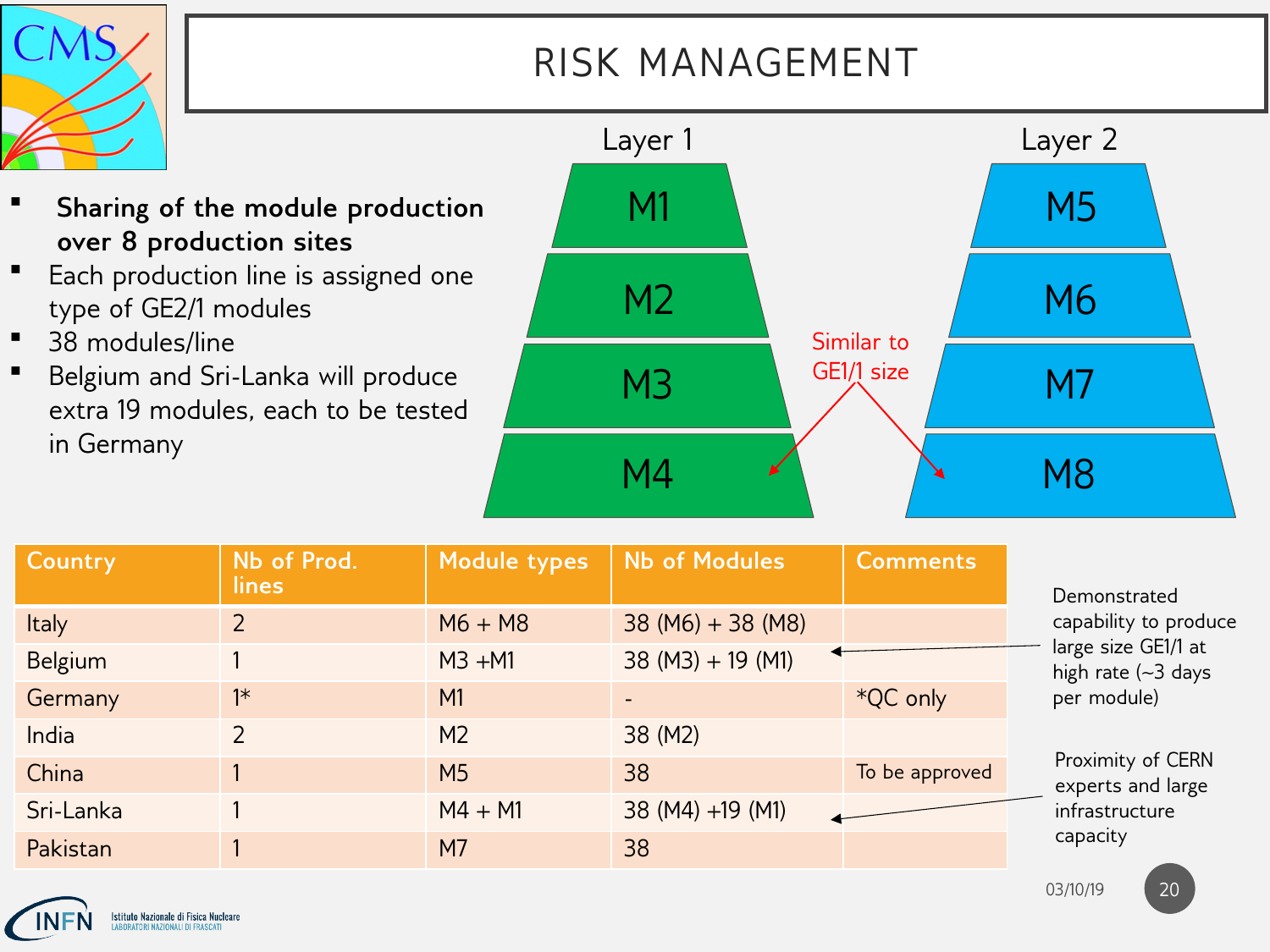

# Risk Management
Layer 2
Layer 1

M1
M5
Sharing of the module production over 8 production sites
Each production line is assigned one type of GE2/1 modules
38 modules/line
Belgium and Sri-Lanka will produce extra 19 modules, each to be tested in Germany

M2
M6
Similar to GE1/1 size

M3
M7

M4
M8
| Country | Nb of Prod. lines | Module types | Nb of Modules | Comments |
| --- | --- | --- | --- | --- |
| Italy | 2 | M6 + M8 | 38 (M6) + 38 (M8) |  |
| Belgium | 1 | M3 +M1 | 38 (M3) + 19 (M1) |  |
| Germany | 1\* | M1 | - | \*QC only |
| India | 2 | M2 | 38 (M2) |  |
| China | 1 | M5 | 38 | To be approved |
| Sri-Lanka | 1 | M4 + M1 | 38 (M4) +19 (M1) |  |
| Pakistan | 1 | M7 | 38 |  |
Demonstrated capability to produce large size GE1/1 at high rate (~3 days per module)
Proximity of CERN experts and large infrastructure capacity
20
03/10/19